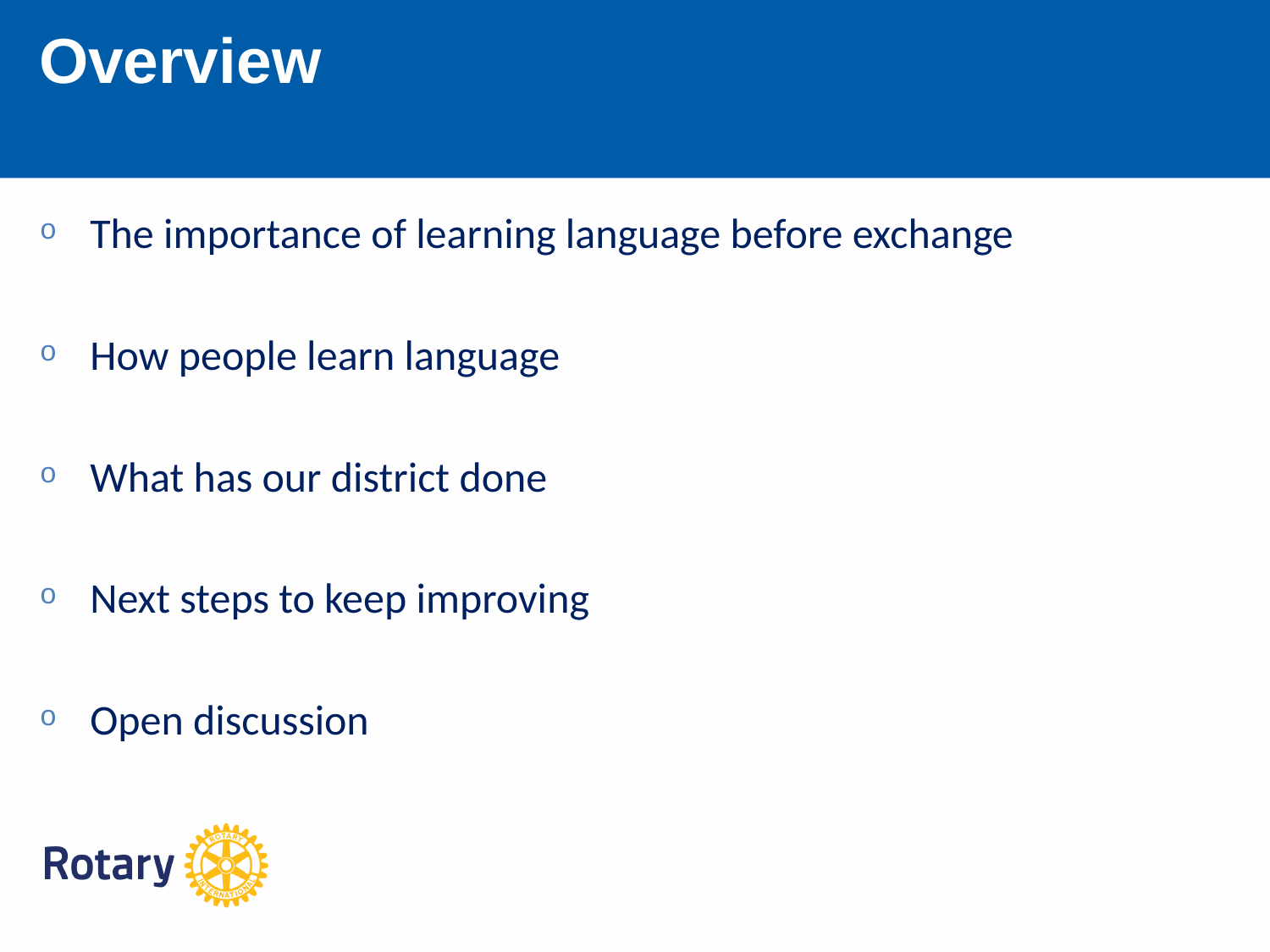

Overview
The importance of learning language before exchange

How people learn language

What has our district done

Next steps to keep improving

Open discussion